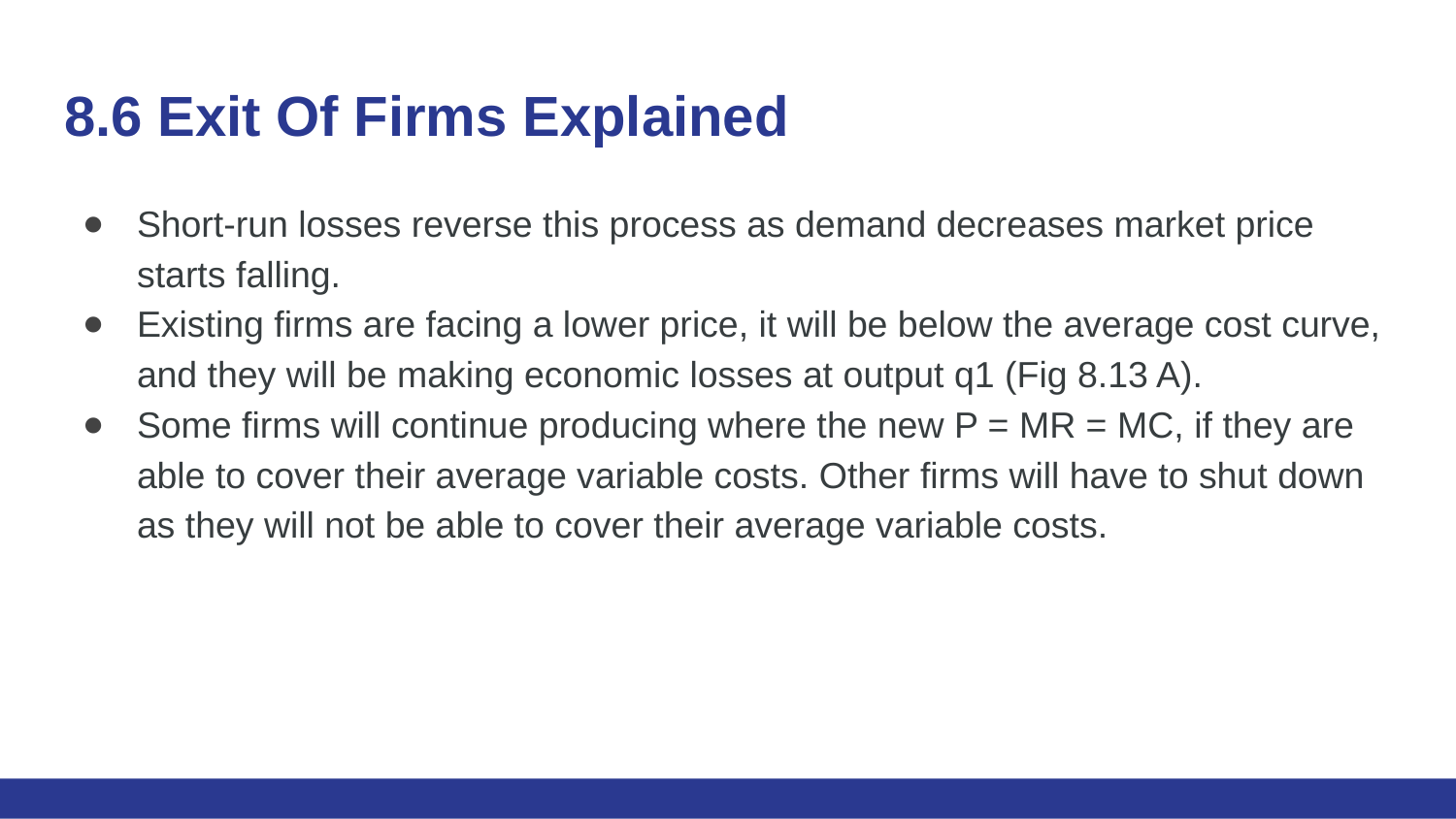

# 8.6 Exit Of Firms Explained
Short-run losses reverse this process as demand decreases market price starts falling.
Existing firms are facing a lower price, it will be below the average cost curve, and they will be making economic losses at output q1 (Fig 8.13 A).
Some firms will continue producing where the new P = MR = MC, if they are able to cover their average variable costs. Other firms will have to shut down as they will not be able to cover their average variable costs.